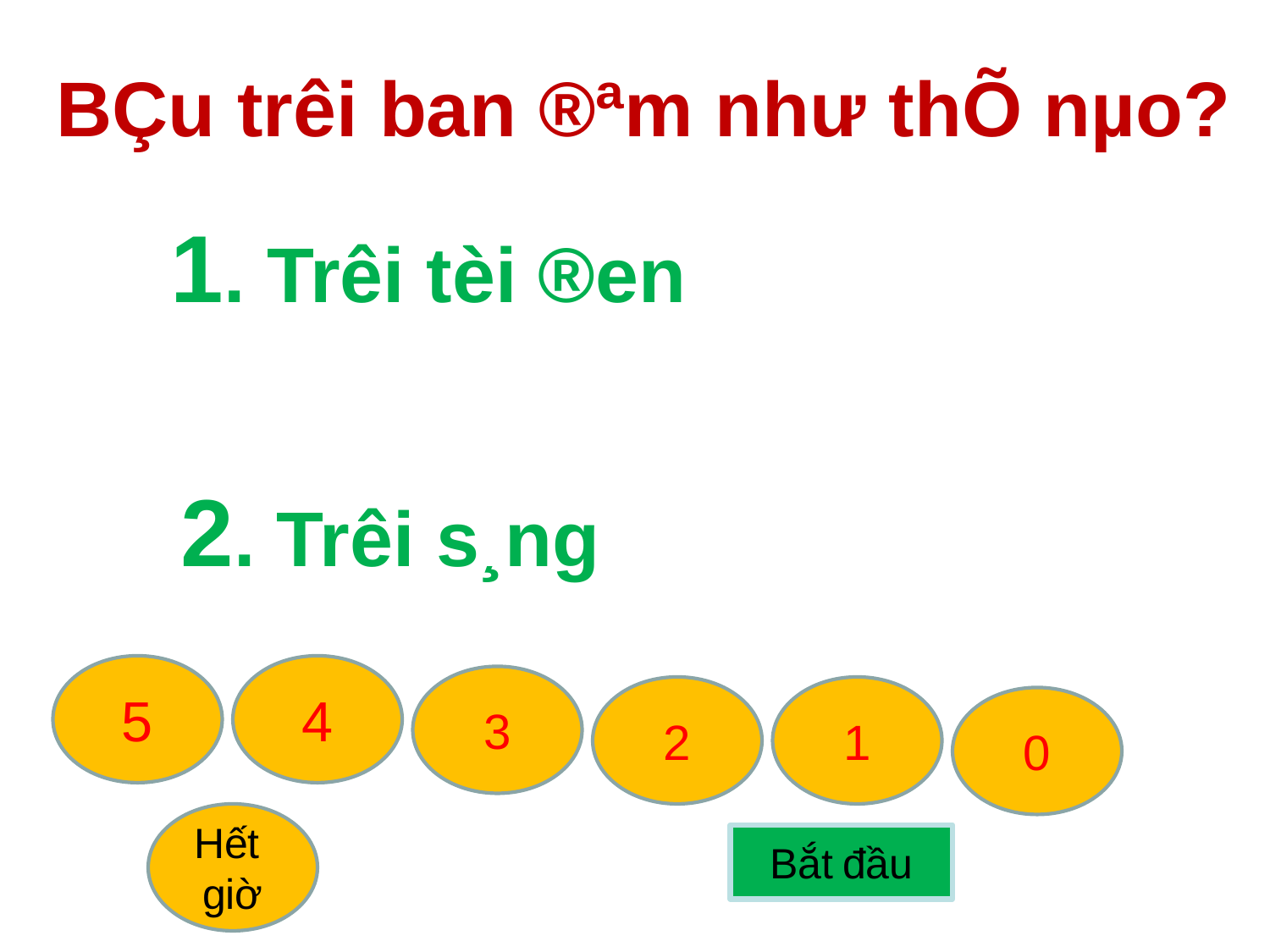

BÇu trêi ban ®ªm như­ thÕ nµo?
1. Trêi tèi ®en
2. Trêi s¸ng
5
4
3
2
1
0
Hết  giờ
Bắt đầu